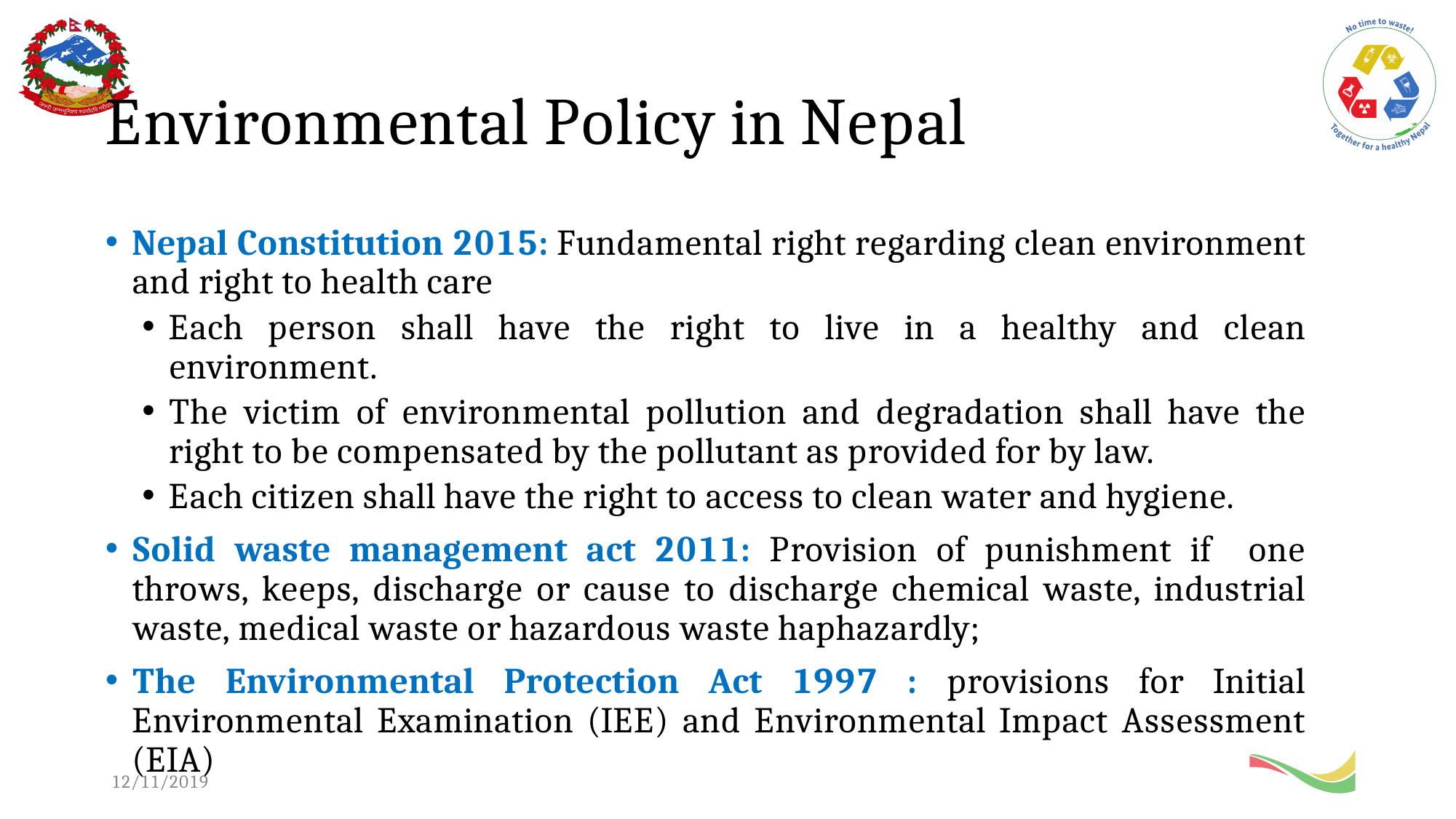

# Environmental Policy in Nepal
Nepal Constitution 2015: Fundamental right regarding clean environment and right to health care
Each person shall have the right to live in a healthy and clean environment.
The victim of environmental pollution and degradation shall have the right to be compensated by the pollutant as provided for by law.
Each citizen shall have the right to access to clean water and hygiene.
Solid waste management act 2011: Provision of punishment if  one throws, keeps, discharge or cause to discharge chemical waste, industrial waste, medical waste or hazardous waste haphazardly;
The Environmental Protection Act 1997 : provisions for Initial Environmental Examination (IEE) and Environmental Impact Assessment (EIA)
12/11/2019
14